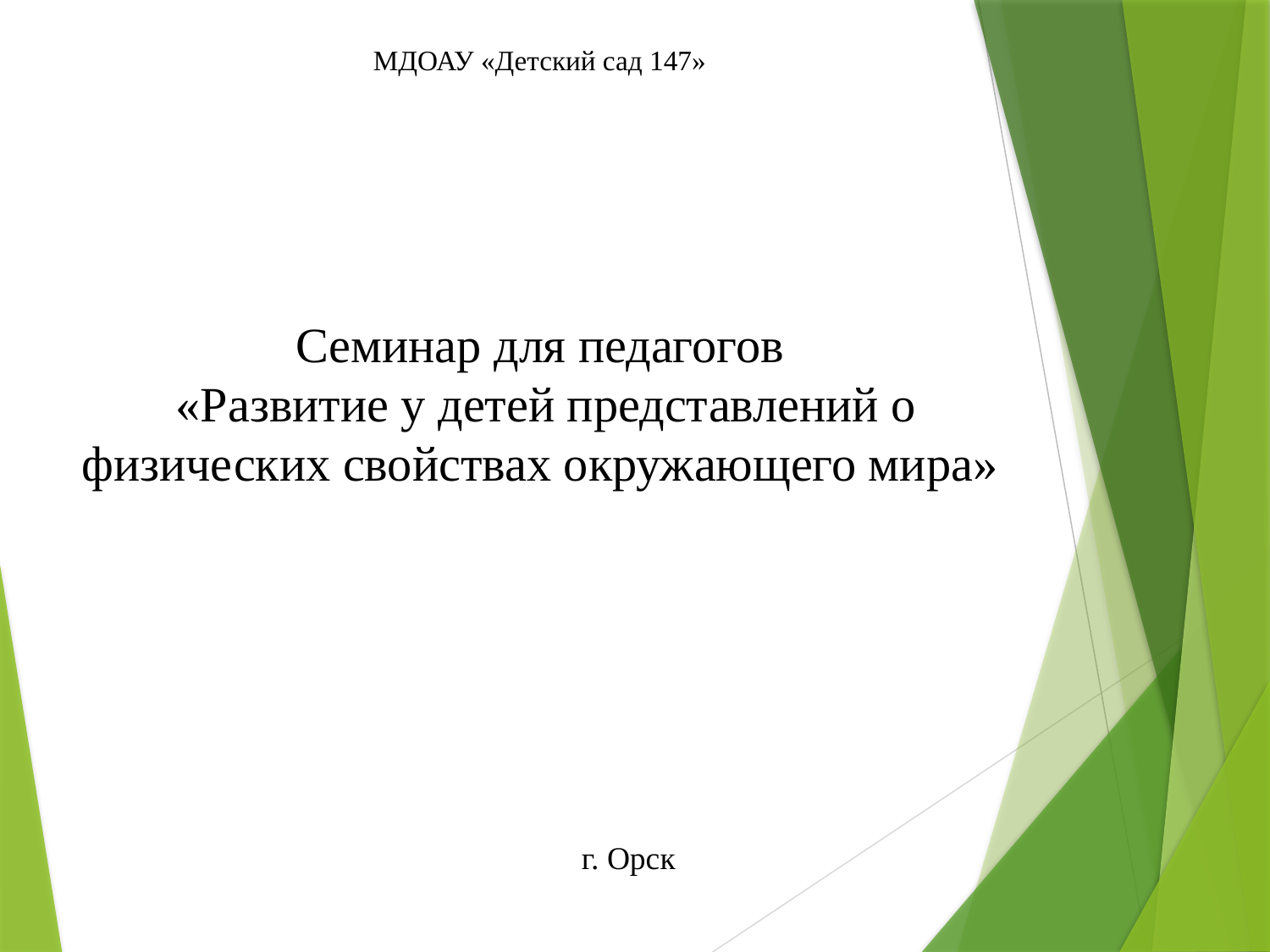

МДОАУ «Детский сад 147»

Семинар для педагогов
 «Развитие у детей представлений о физических свойствах окружающего мира»

г. Орск